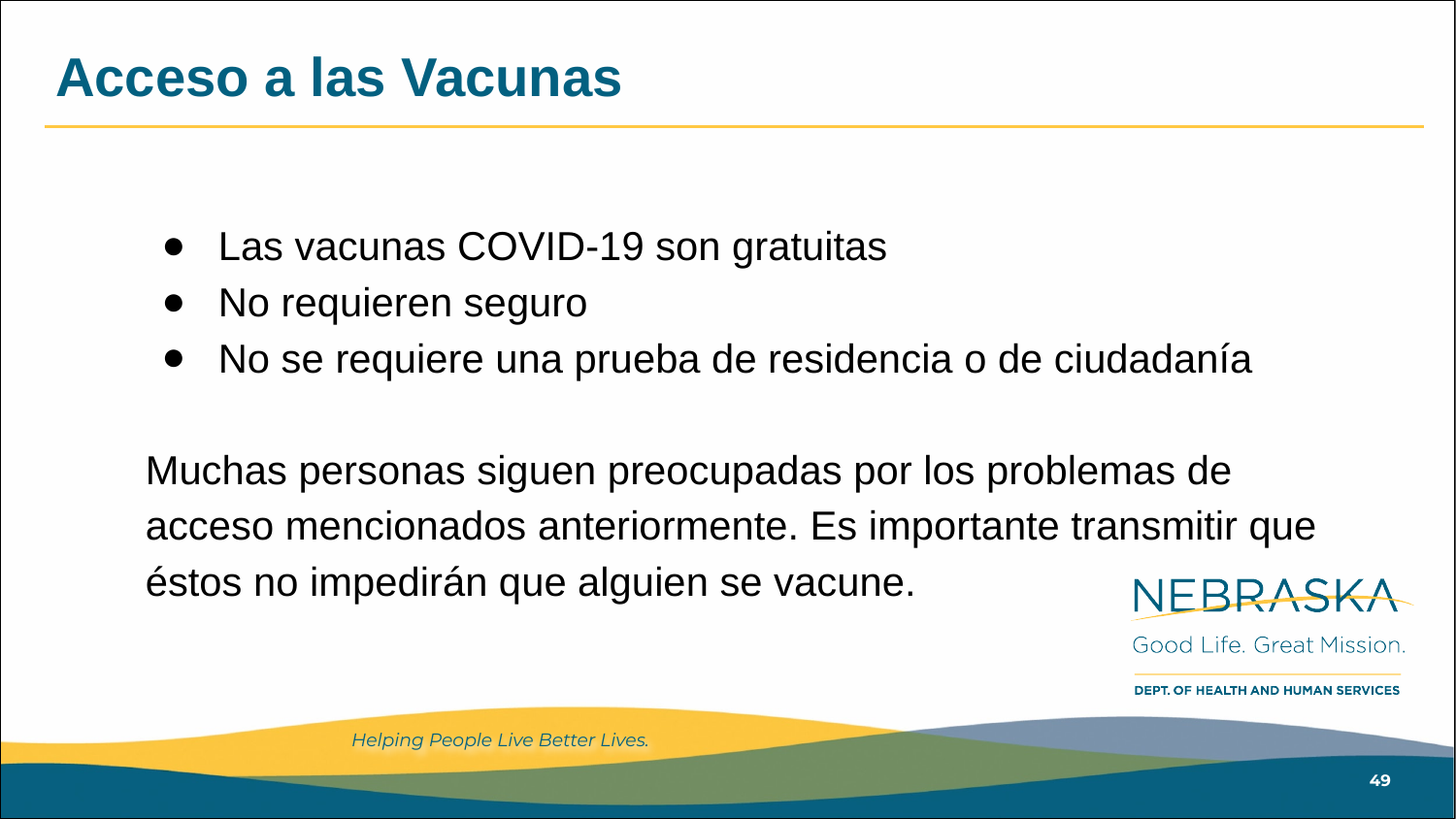

# Acceso a las Vacunas
Las vacunas COVID-19 son gratuitas
No requieren seguro
No se requiere una prueba de residencia o de ciudadanía

Muchas personas siguen preocupadas por los problemas de acceso mencionados anteriormente. Es importante transmitir que éstos no impedirán que alguien se vacune.